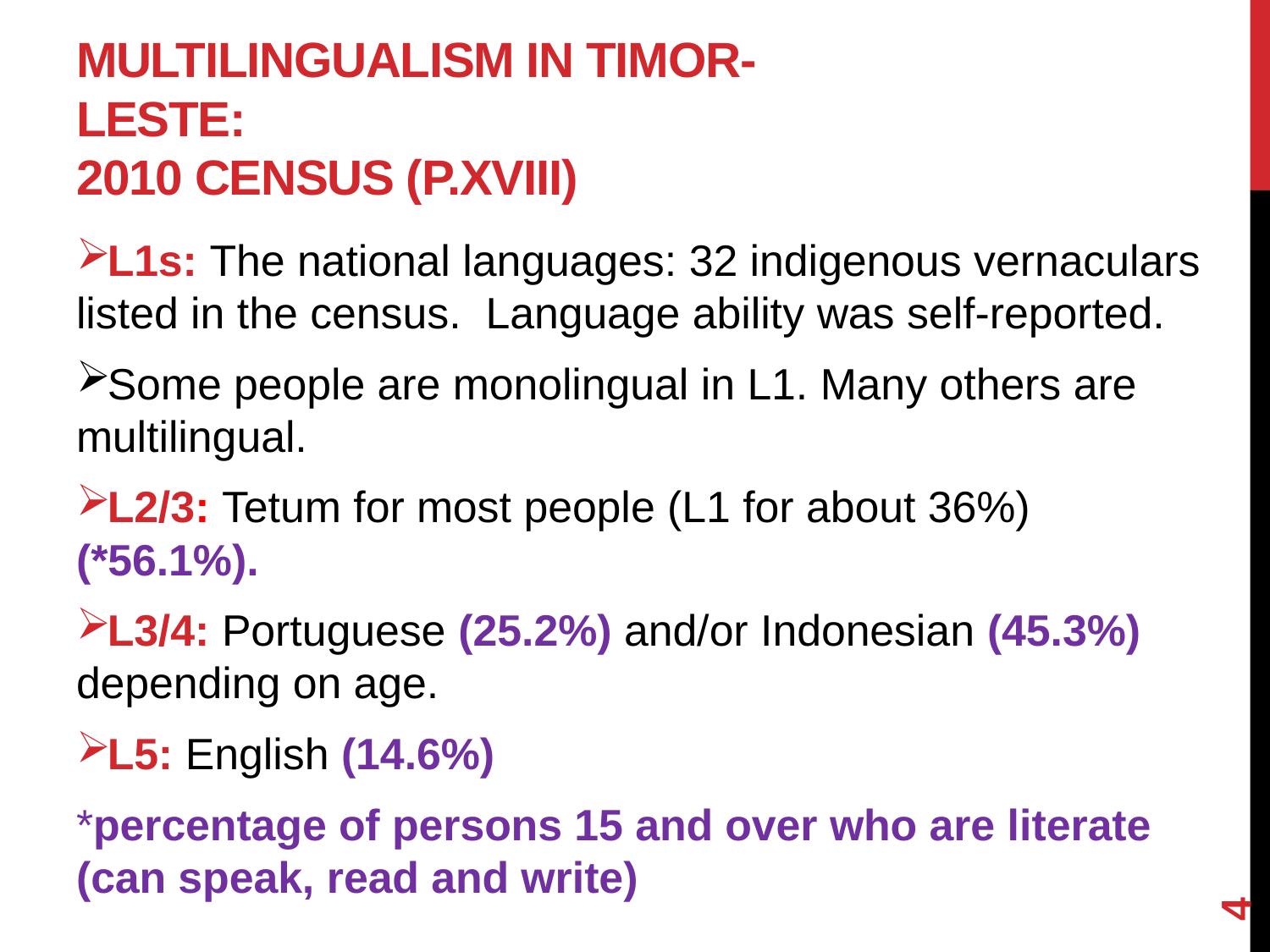

# Multilingualism in Timor-Leste: 2010 census (p.XVIII)
L1s: The national languages: 32 indigenous vernaculars listed in the census.  Language ability was self-reported.
Some people are monolingual in L1. Many others are multilingual.
L2/3: Tetum for most people (L1 for about 36%) (*56.1%).
L3/4: Portuguese (25.2%) and/or Indonesian (45.3%) depending on age.
L5: English (14.6%)
*percentage of persons 15 and over who are literate (can speak, read and write)
4